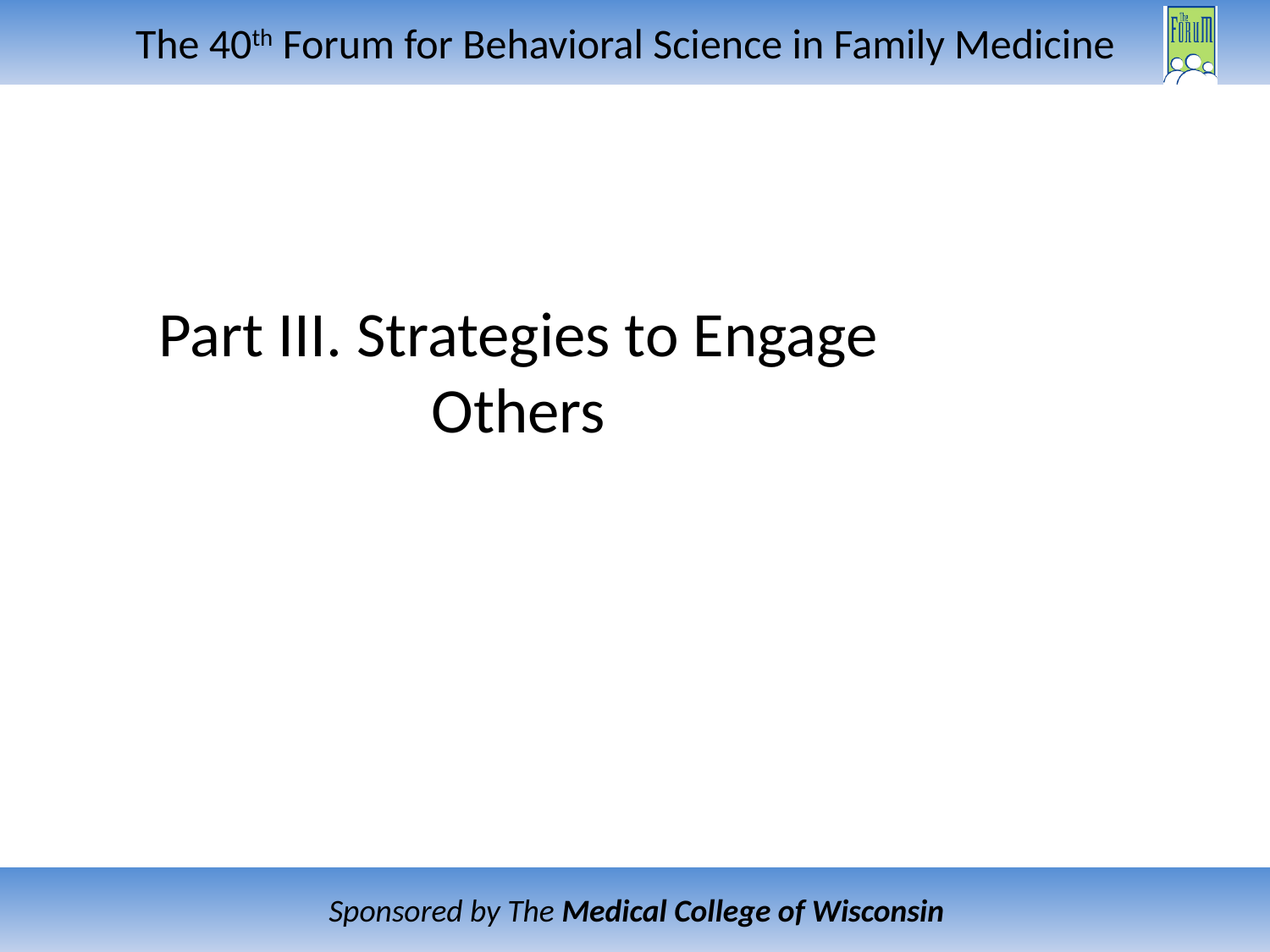

# Part III. Strategies to Engage Others